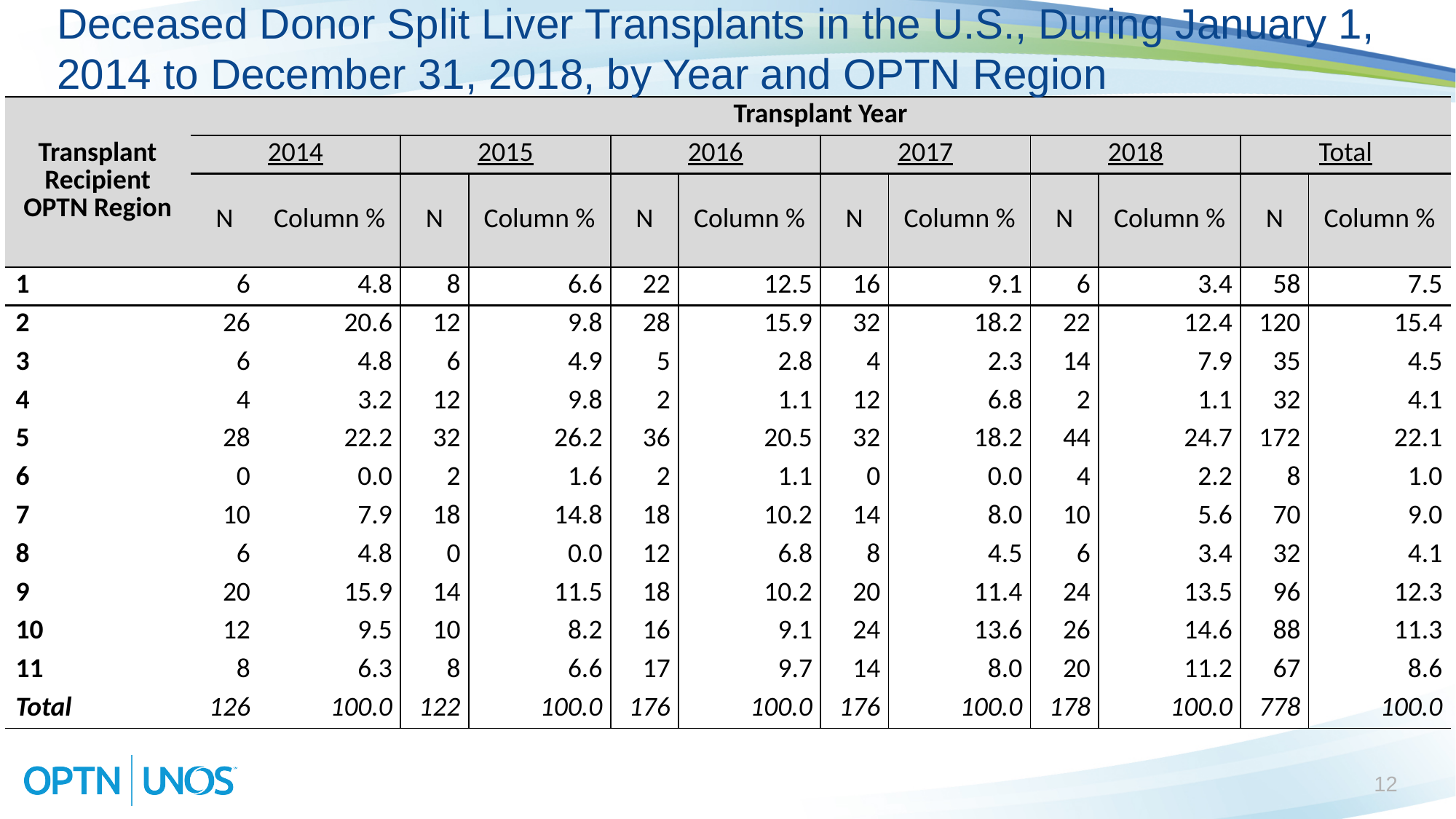

# Deceased Donor Split Liver Transplants in the U.S., During January 1, 2014 to December 31, 2018, by Year and OPTN Region
| Transplant Recipient OPTN Region | Transplant Year |  |  |  |  |  |  |  |  |  |  |  |
| --- | --- | --- | --- | --- | --- | --- | --- | --- | --- | --- | --- | --- |
|  | 2014 |  | 2015 |  | 2016 |  | 2017 |  | 2018 |  | Total |  |
|  | N | Column % | N | Column % | N | Column % | N | Column % | N | Column % | N | Column % |
| 1 | 6 | 4.8 | 8 | 6.6 | 22 | 12.5 | 16 | 9.1 | 6 | 3.4 | 58 | 7.5 |
| 2 | 26 | 20.6 | 12 | 9.8 | 28 | 15.9 | 32 | 18.2 | 22 | 12.4 | 120 | 15.4 |
| 3 | 6 | 4.8 | 6 | 4.9 | 5 | 2.8 | 4 | 2.3 | 14 | 7.9 | 35 | 4.5 |
| 4 | 4 | 3.2 | 12 | 9.8 | 2 | 1.1 | 12 | 6.8 | 2 | 1.1 | 32 | 4.1 |
| 5 | 28 | 22.2 | 32 | 26.2 | 36 | 20.5 | 32 | 18.2 | 44 | 24.7 | 172 | 22.1 |
| 6 | 0 | 0.0 | 2 | 1.6 | 2 | 1.1 | 0 | 0.0 | 4 | 2.2 | 8 | 1.0 |
| 7 | 10 | 7.9 | 18 | 14.8 | 18 | 10.2 | 14 | 8.0 | 10 | 5.6 | 70 | 9.0 |
| 8 | 6 | 4.8 | 0 | 0.0 | 12 | 6.8 | 8 | 4.5 | 6 | 3.4 | 32 | 4.1 |
| 9 | 20 | 15.9 | 14 | 11.5 | 18 | 10.2 | 20 | 11.4 | 24 | 13.5 | 96 | 12.3 |
| 10 | 12 | 9.5 | 10 | 8.2 | 16 | 9.1 | 24 | 13.6 | 26 | 14.6 | 88 | 11.3 |
| 11 | 8 | 6.3 | 8 | 6.6 | 17 | 9.7 | 14 | 8.0 | 20 | 11.2 | 67 | 8.6 |
| Total | 126 | 100.0 | 122 | 100.0 | 176 | 100.0 | 176 | 100.0 | 178 | 100.0 | 778 | 100.0 |
12